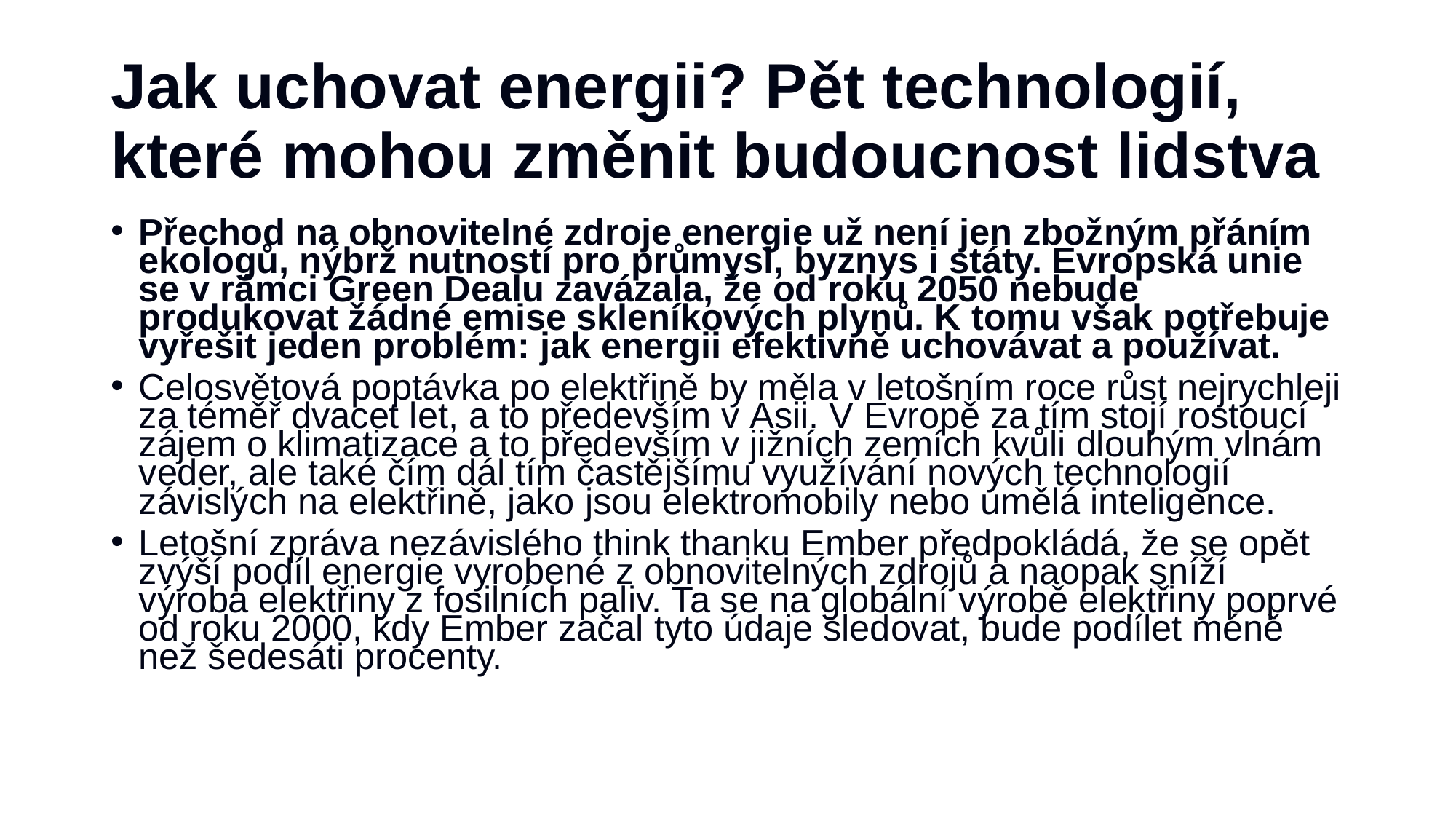

# Jak uchovat energii? Pět technologií, které mohou změnit budoucnost lidstva
Přechod na obnovitelné zdroje energie už není jen zbožným přáním ekologů, nýbrž nutností pro průmysl, byznys i státy. Evropská unie se v rámci Green Dealu zavázala, že od roku 2050 nebude produkovat žádné emise skleníkových plynů. K tomu však potřebuje vyřešit jeden problém: jak energii efektivně uchovávat a používat.
Celosvětová poptávka po elektřině by měla v letošním roce růst nejrychleji za téměř dvacet let, a to především v Asii. V Evropě za tím stojí rostoucí zájem o klimatizace a to především v jižních zemích kvůli dlouhým vlnám veder, ale také čím dál tím častějšímu využívání nových technologií závislých na elektřině, jako jsou elektromobily nebo umělá inteligence.
Letošní zpráva nezávislého think thanku Ember předpokládá, že se opět zvýší podíl energie vyrobené z obnovitelných zdrojů a naopak sníží výroba elektřiny z fosilních paliv. Ta se na globální výrobě elektřiny poprvé od roku 2000, kdy Ember začal tyto údaje sledovat, bude podílet méně než šedesáti procenty.